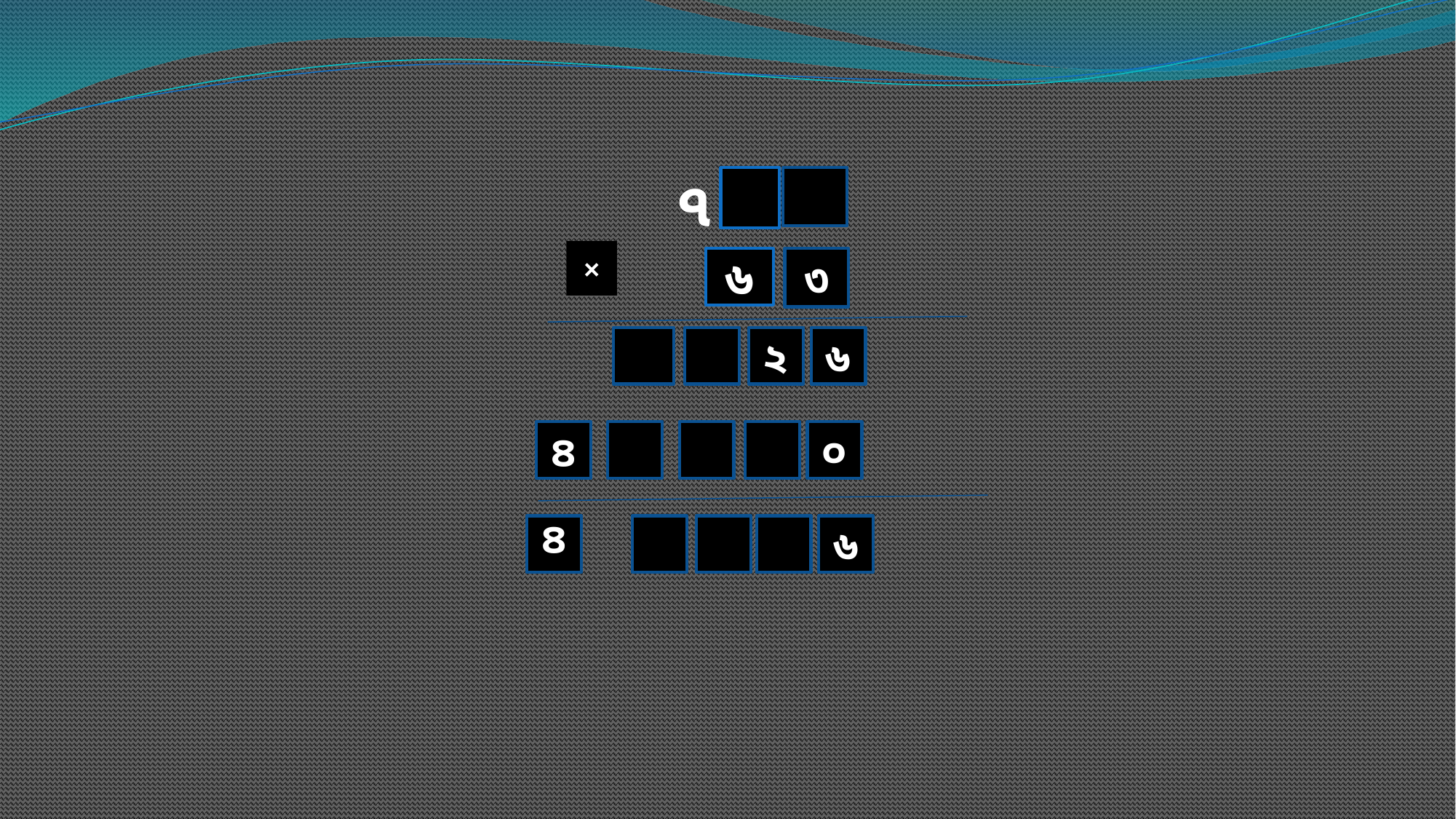

৭

×

৬
৩

২
৬

৪

০

৬

৪